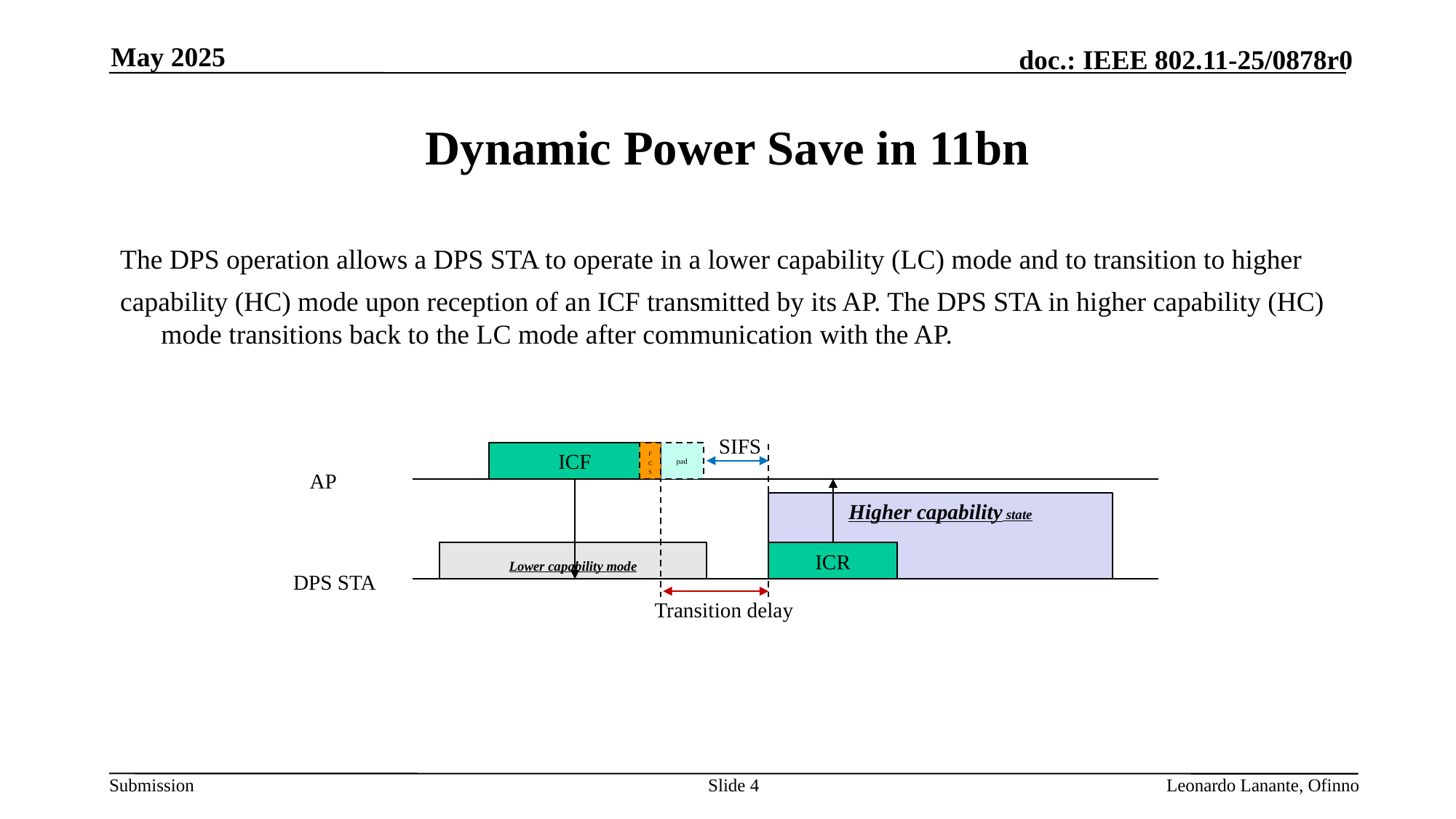

May 2025
# Dynamic Power Save in 11bn
The DPS operation allows a DPS STA to operate in a lower capability (LC) mode and to transition to higher
capability (HC) mode upon reception of an ICF transmitted by its AP. The DPS STA in higher capability (HC) mode transitions back to the LC mode after communication with the AP.
SIFS

F
C
S
ICF
pad
AP
Higher capability state
Lower capability mode
ICR
DPS STA
Transition delay
Slide 4
Leonardo Lanante, Ofinno